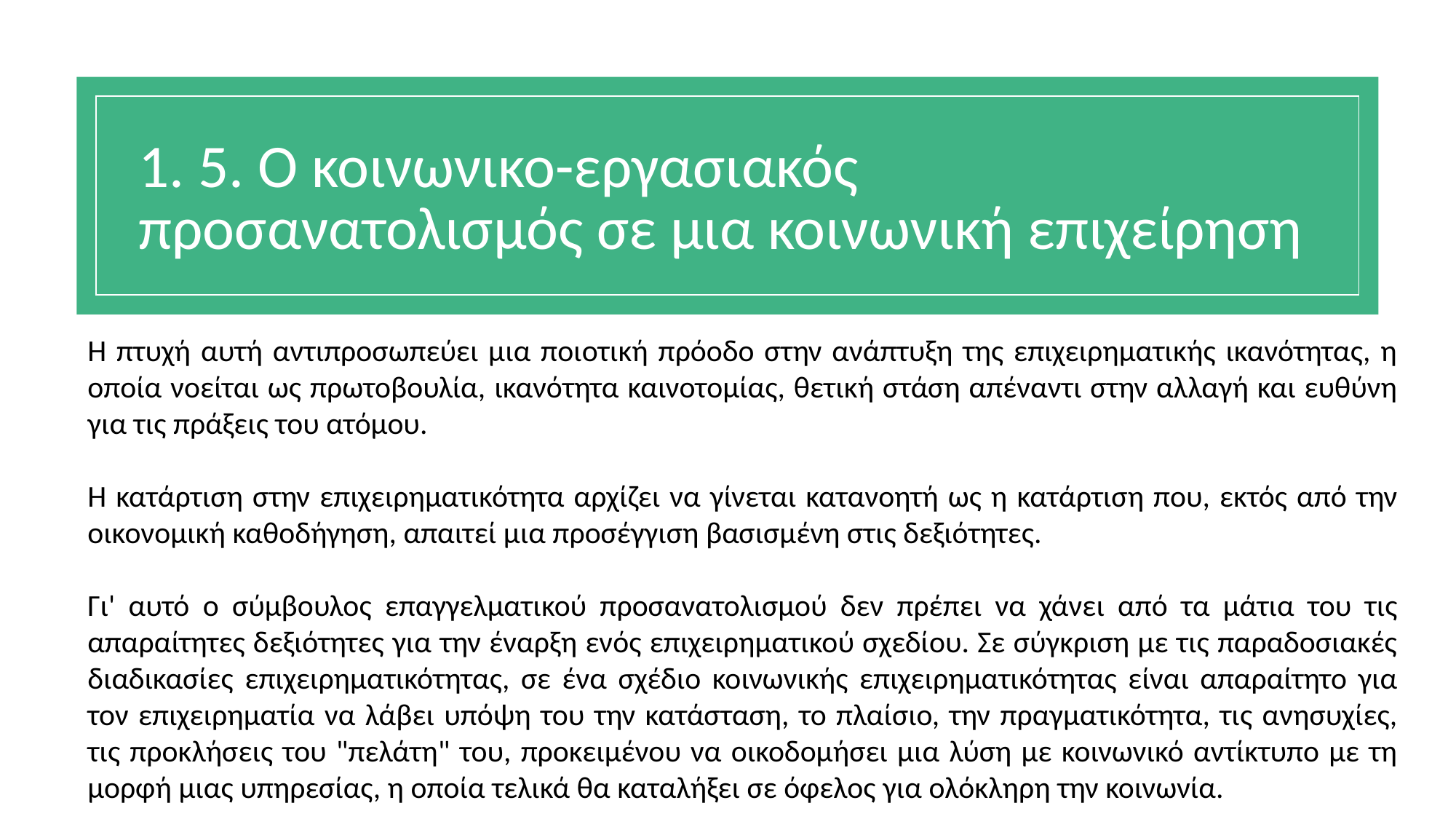

# 1. 5. Ο κοινωνικο-εργασιακός προσανατολισμός σε μια κοινωνική επιχείρηση
Η πτυχή αυτή αντιπροσωπεύει μια ποιοτική πρόοδο στην ανάπτυξη της επιχειρηματικής ικανότητας, η οποία νοείται ως πρωτοβουλία, ικανότητα καινοτομίας, θετική στάση απέναντι στην αλλαγή και ευθύνη για τις πράξεις του ατόμου.

Η κατάρτιση στην επιχειρηματικότητα αρχίζει να γίνεται κατανοητή ως η κατάρτιση που, εκτός από την οικονομική καθοδήγηση, απαιτεί μια προσέγγιση βασισμένη στις δεξιότητες.

Γι' αυτό ο σύμβουλος επαγγελματικού προσανατολισμού δεν πρέπει να χάνει από τα μάτια του τις απαραίτητες δεξιότητες για την έναρξη ενός επιχειρηματικού σχεδίου. Σε σύγκριση με τις παραδοσιακές διαδικασίες επιχειρηματικότητας, σε ένα σχέδιο κοινωνικής επιχειρηματικότητας είναι απαραίτητο για τον επιχειρηματία να λάβει υπόψη του την κατάσταση, το πλαίσιο, την πραγματικότητα, τις ανησυχίες, τις προκλήσεις του "πελάτη" του, προκειμένου να οικοδομήσει μια λύση με κοινωνικό αντίκτυπο με τη μορφή μιας υπηρεσίας, η οποία τελικά θα καταλήξει σε όφελος για ολόκληρη την κοινωνία.